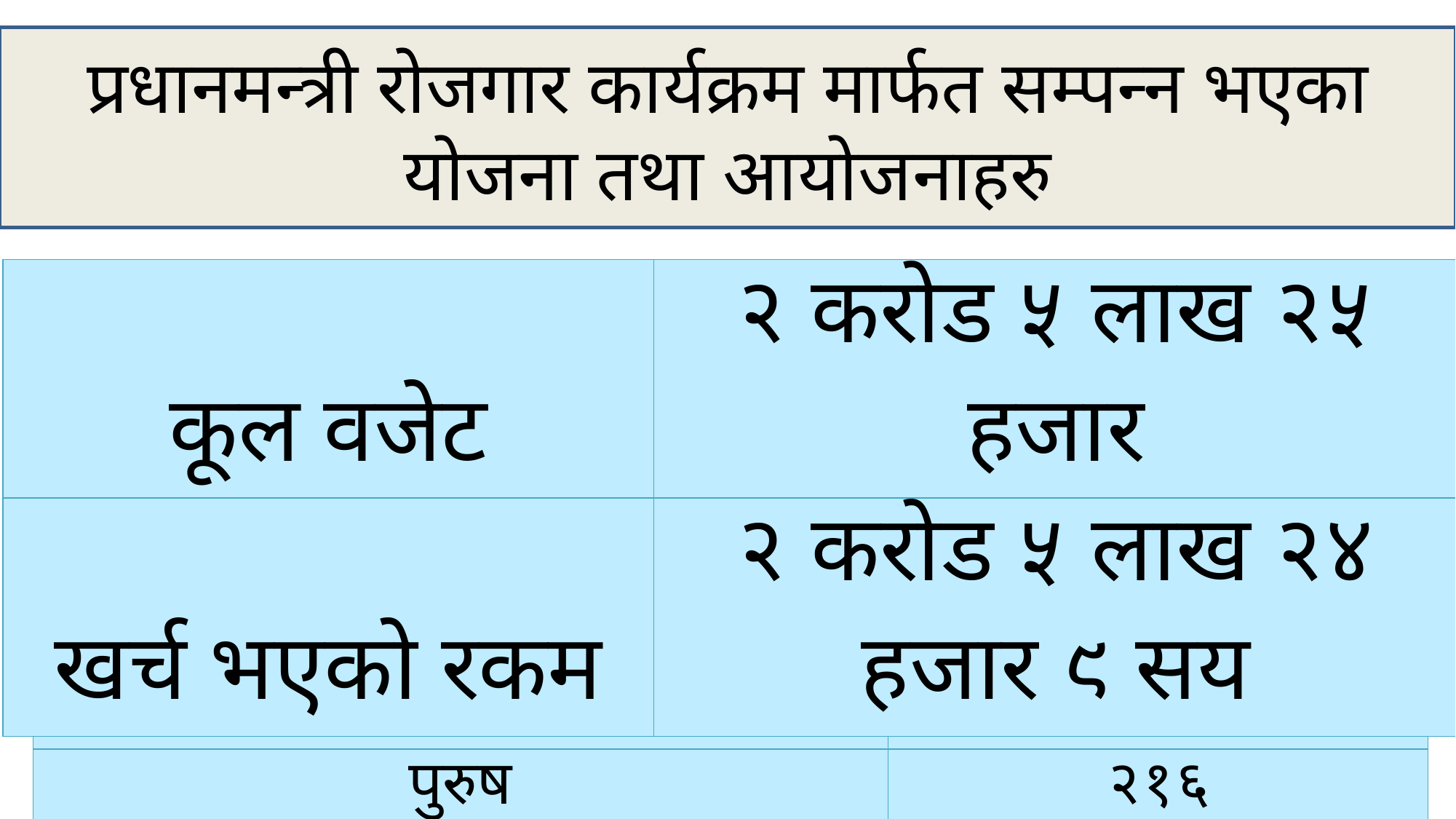

प्रधानमन्त्री रोजगार कार्यक्रम मार्फत सम्पन्न भएका योजना तथा आयोजनाहरु
| कूल वजेट | २ करोड ५ लाख २५ हजार |
| --- | --- |
| खर्च भएको रकम | २ करोड ५ लाख २४ हजार ९ सय |
| योजना तथा आयोजनाहरुबाट रोजगार पाएकाहरुको संख्यात्मक विवरण |  |
| --- | --- |
| महिला | १८१ |
| पुरुष | २१६ |
| जम्मा | ३९७ |
29